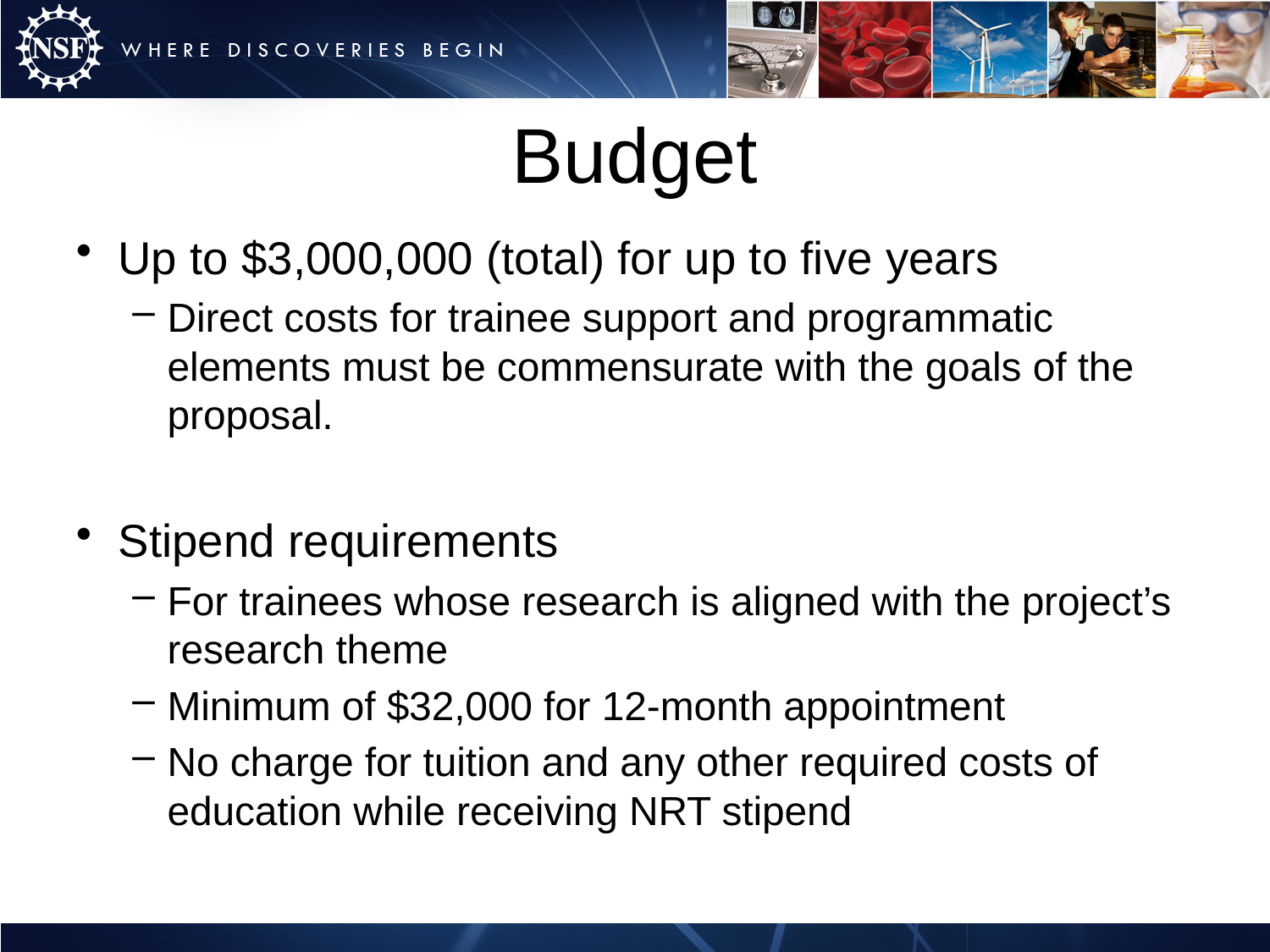

# Budget
Up to $3,000,000 (total) for up to five years
Direct costs for trainee support and programmatic elements must be commensurate with the goals of the proposal.

Stipend requirements
For trainees whose research is aligned with the project’s research theme
Minimum of $32,000 for 12-month appointment
No charge for tuition and any other required costs of education while receiving NRT stipend